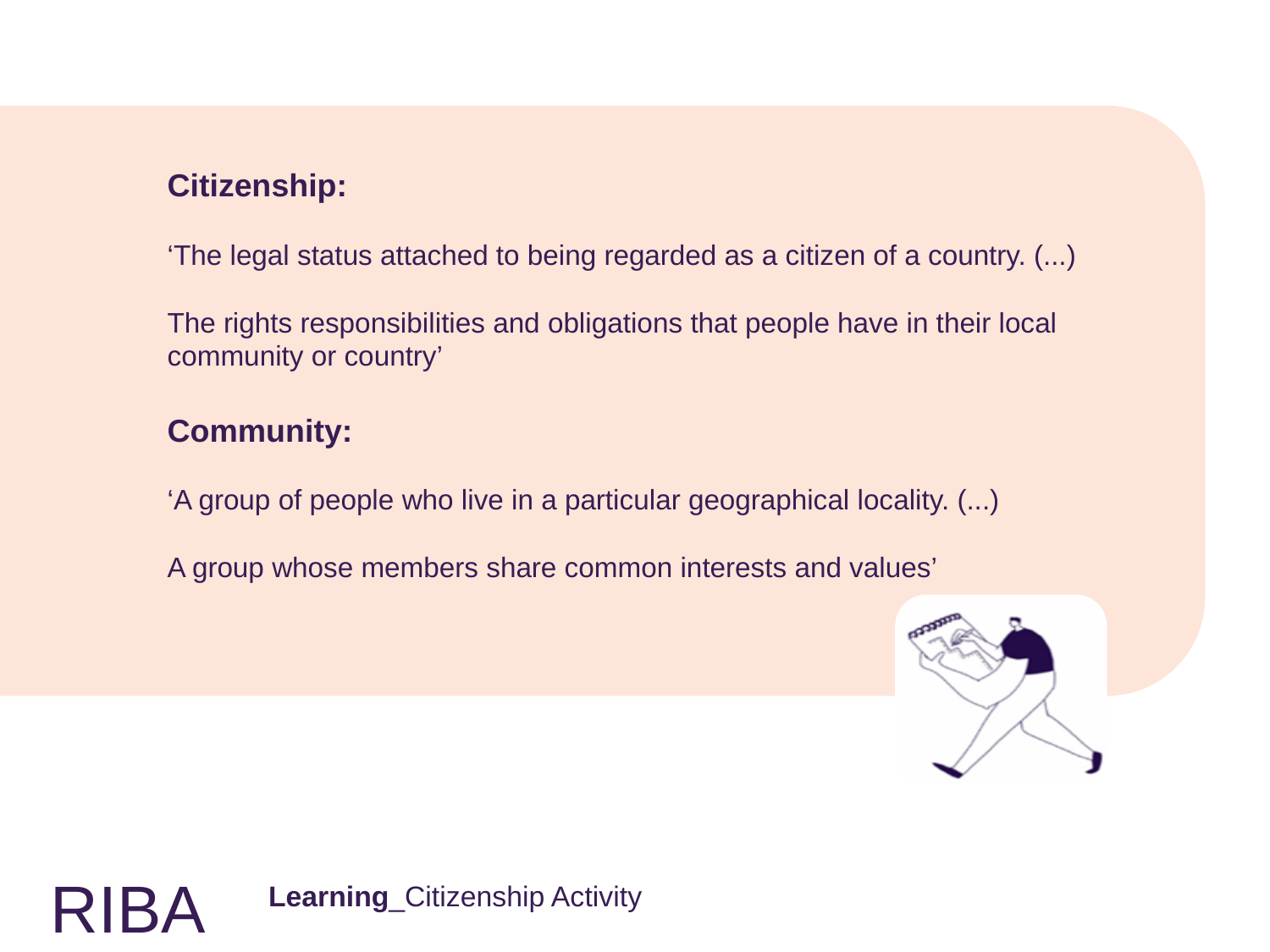

Citizenship:

‘The legal status attached to being regarded as a citizen of a country. (...)

The rights responsibilities and obligations that people have in their local community or country’

Community:

‘A group of people who live in a particular geographical locality. (...)

A group whose members share common interests and values’

RIBA
Learning_Citizenship Activity